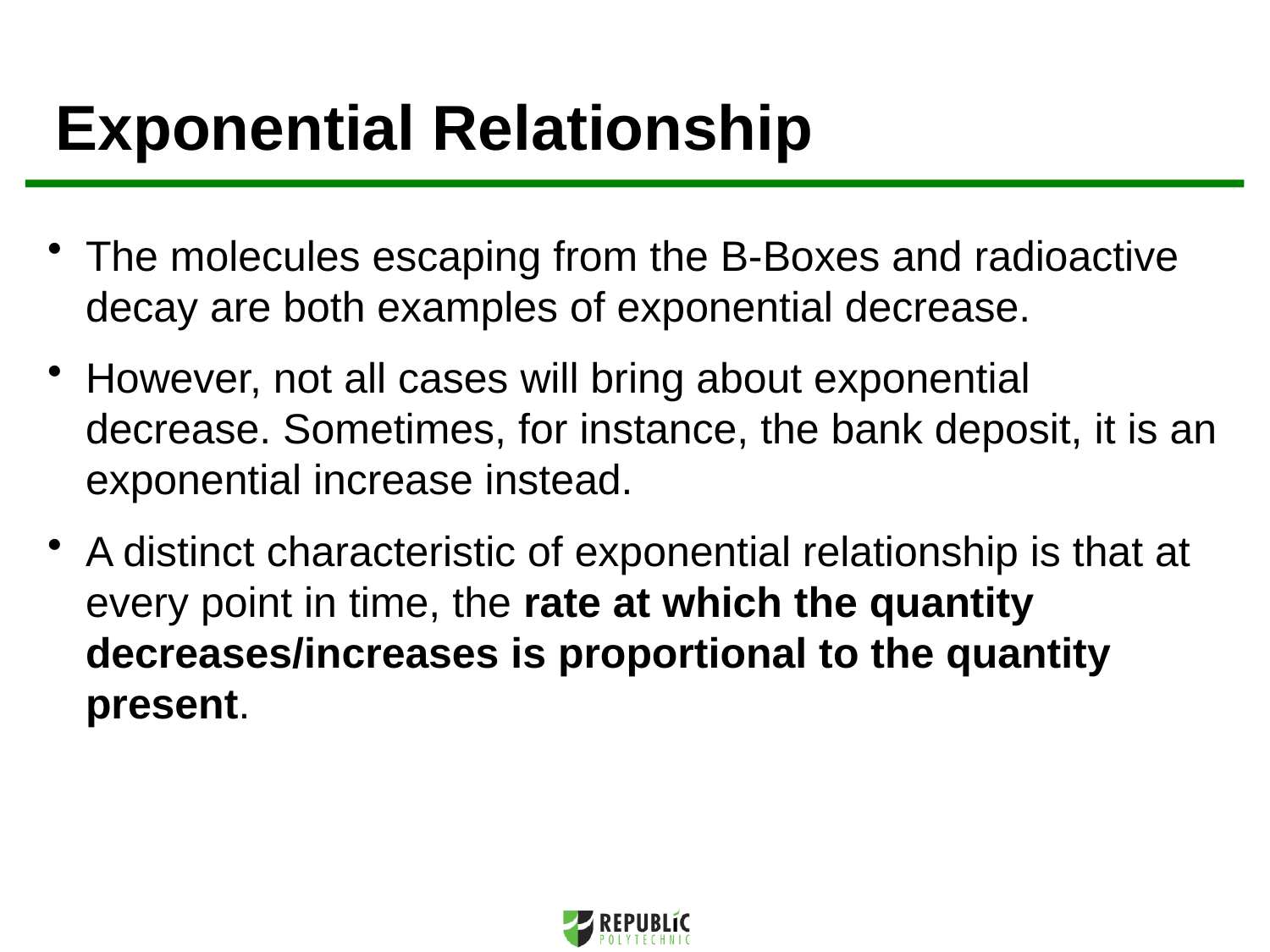

Exponential Relationship
The molecules escaping from the B-Boxes and radioactive decay are both examples of exponential decrease.
However, not all cases will bring about exponential decrease. Sometimes, for instance, the bank deposit, it is an exponential increase instead.
A distinct characteristic of exponential relationship is that at every point in time, the rate at which the quantity decreases/increases is proportional to the quantity present.